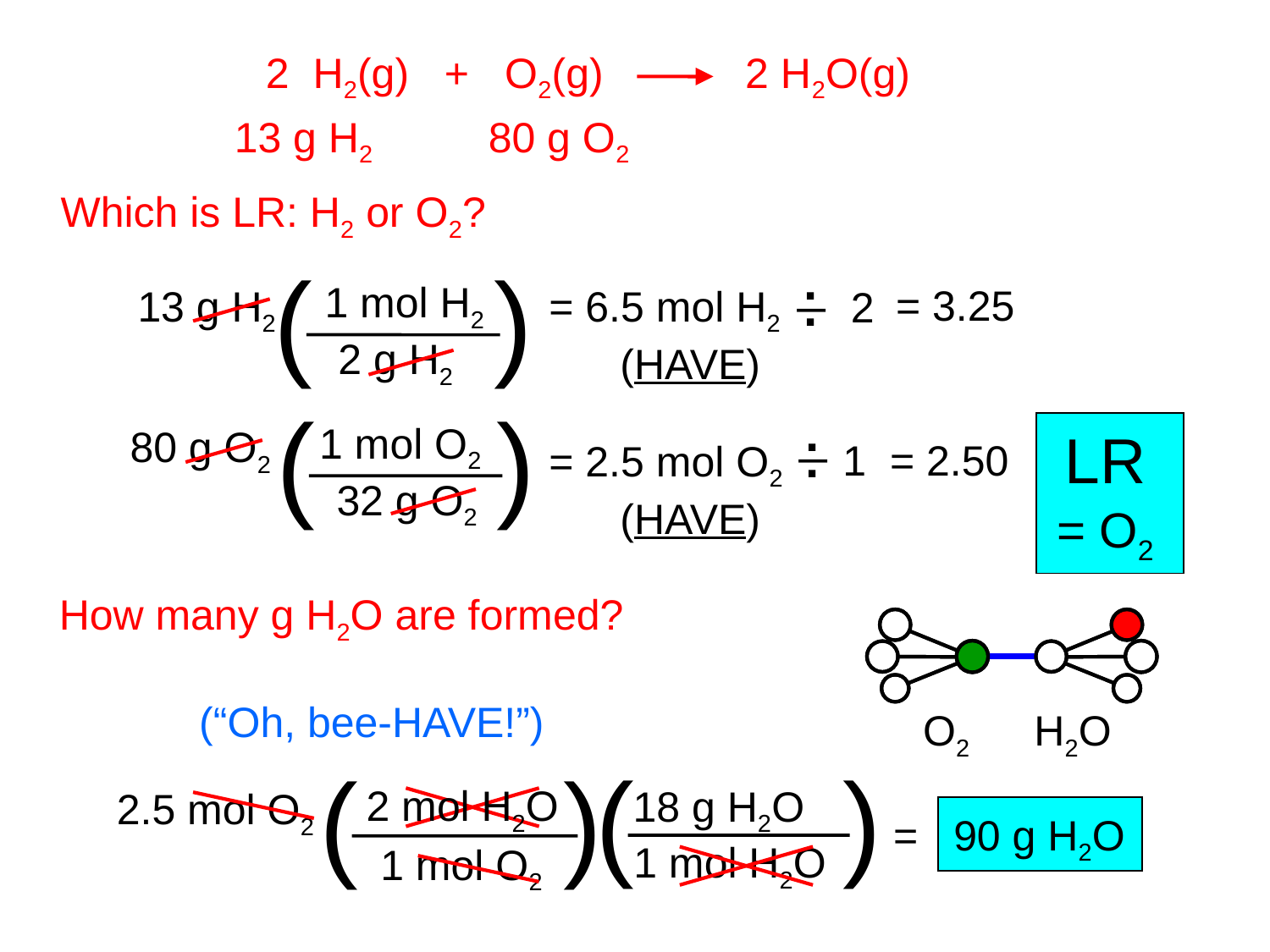

2  H2(g)   +   O2(g)            2 H2O(g)

13 g H2	80 g O2
Which is LR: H2 or O2?
(
)

.
_
.
1 mol H2
= 3.25
13 g H2
= 6.5 mol H2
      (HAVE)
2

2 g H2

(
)

.
_
.
1 mol O2

LR
80 g O2
1
= 2.50
= 2.5 mol O2
      (HAVE)

32 g O2

= O2
How many g H2O are formed?

(“Oh, bee-HAVE!”)
O2
H2O
(
)

(
)

2 mol H2O
18 g H2O
2.5 mol O2

=   90 g H2O
1 mol H2O
1 mol O2